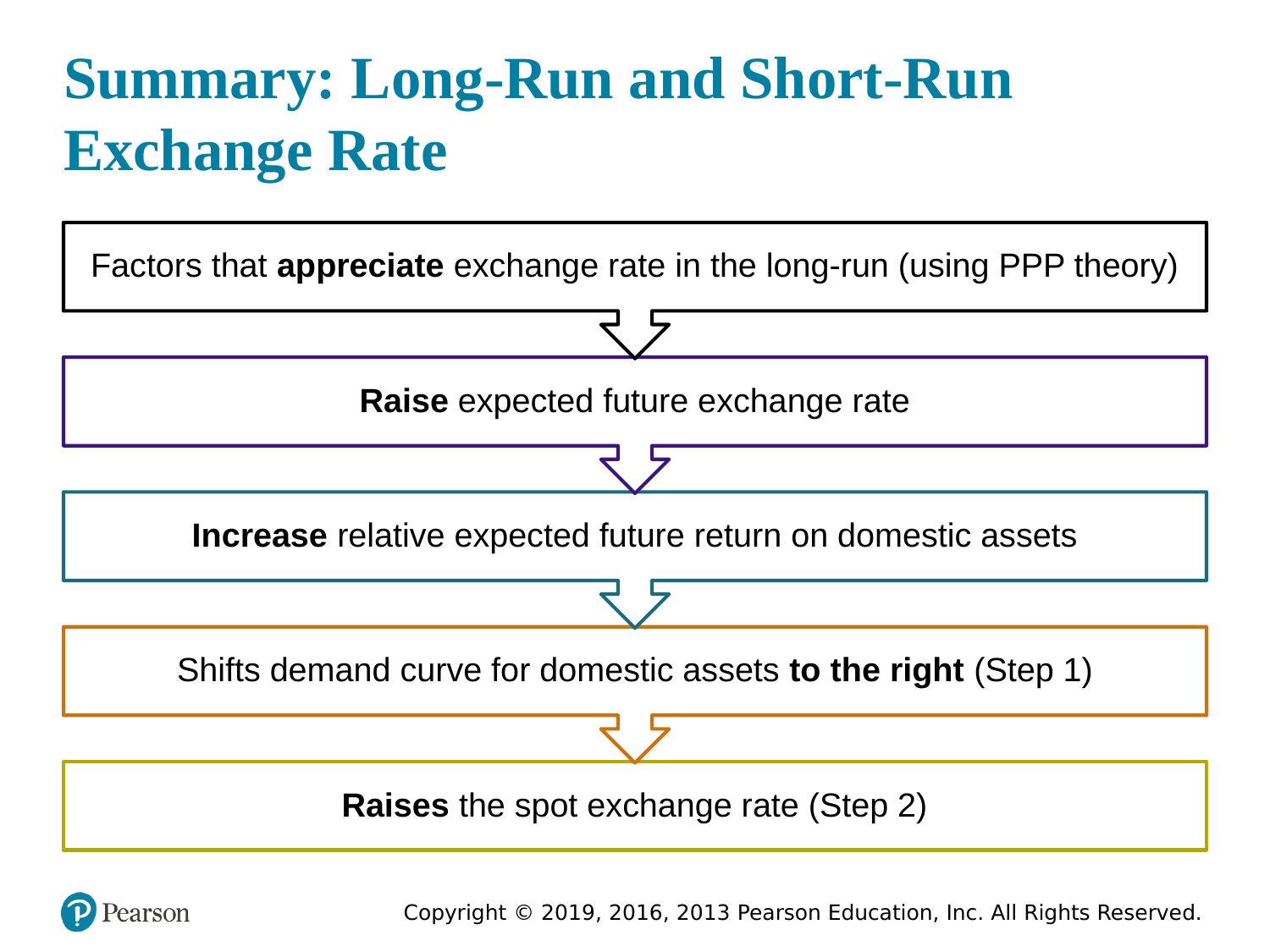

# Summary: Long-Run and Short-Run Exchange Rate
Raises the spot exchange rate (Step 2)
Shifts demand curve for domestic assets to the right (Step 1)
Increase relative expected future return on domestic assets
Raise expected future exchange rate
Factors that appreciate exchange rate in the long-run (using PPP theory)